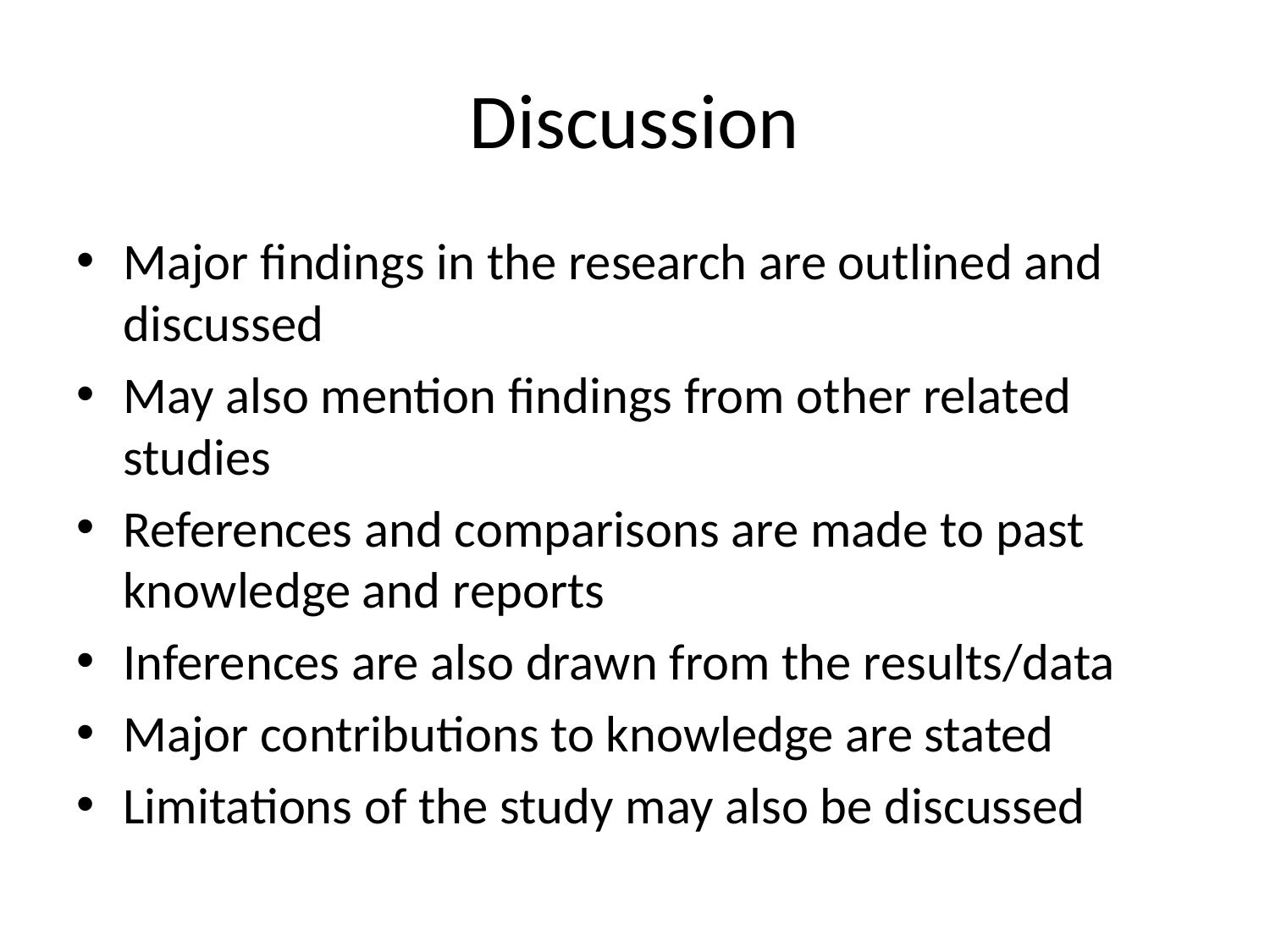

# Discussion
Major findings in the research are outlined and discussed
May also mention findings from other related studies
References and comparisons are made to past knowledge and reports
Inferences are also drawn from the results/data
Major contributions to knowledge are stated
Limitations of the study may also be discussed